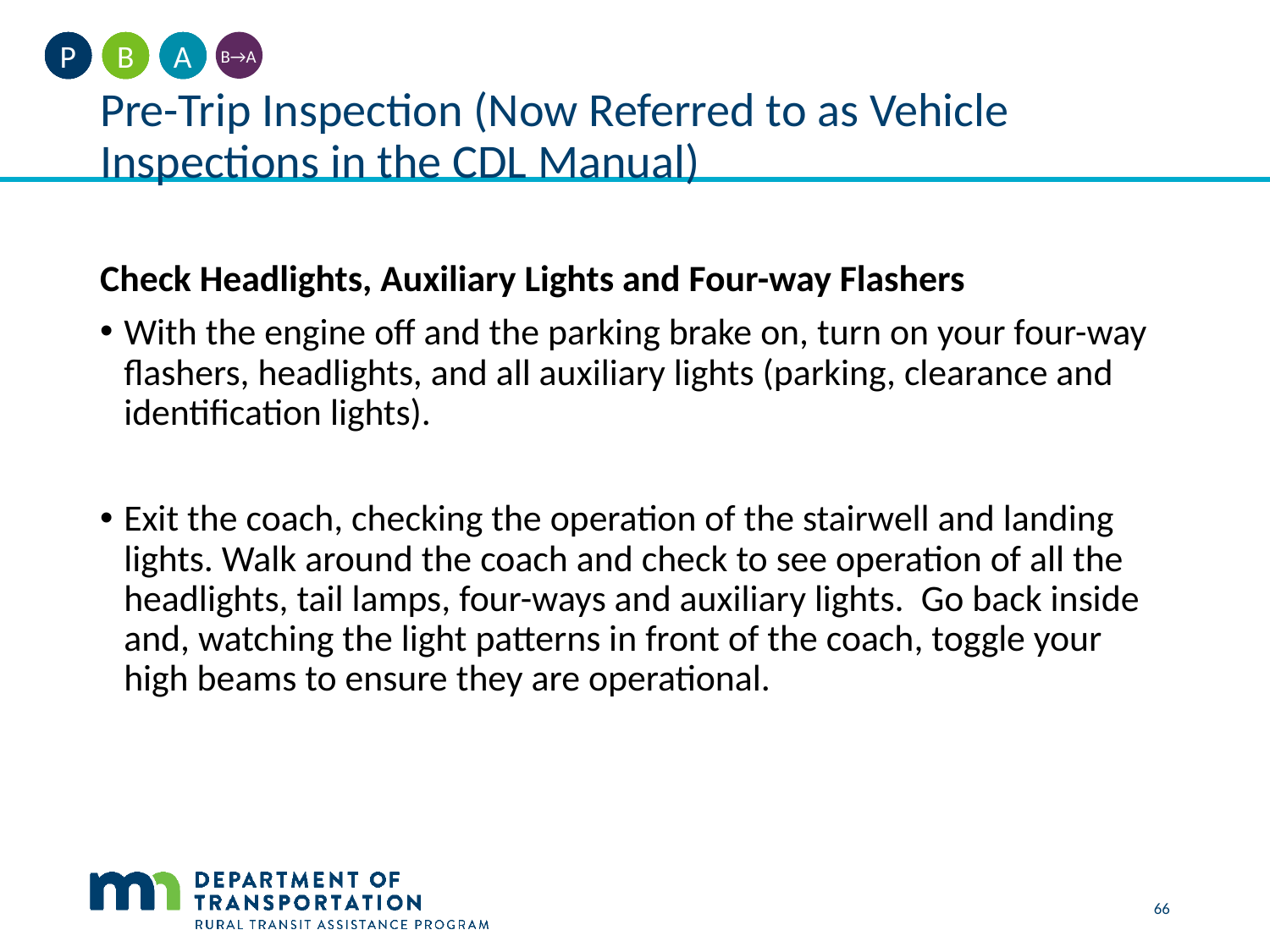

A
B
P

B→A
# Pre-Trip Inspection (Now Referred to as Vehicle Inspections in the CDL Manual)

Check Headlights, Auxiliary Lights and Four-way Flashers
With the engine off and the parking brake on, turn on your four-way flashers, headlights, and all auxiliary lights (parking, clearance and identification lights).

Exit the coach, checking the operation of the stairwell and landing lights. Walk around the coach and check to see operation of all the headlights, tail lamps, four-ways and auxiliary lights.  Go back inside and, watching the light patterns in front of the coach, toggle your high beams to ensure they are operational.
66